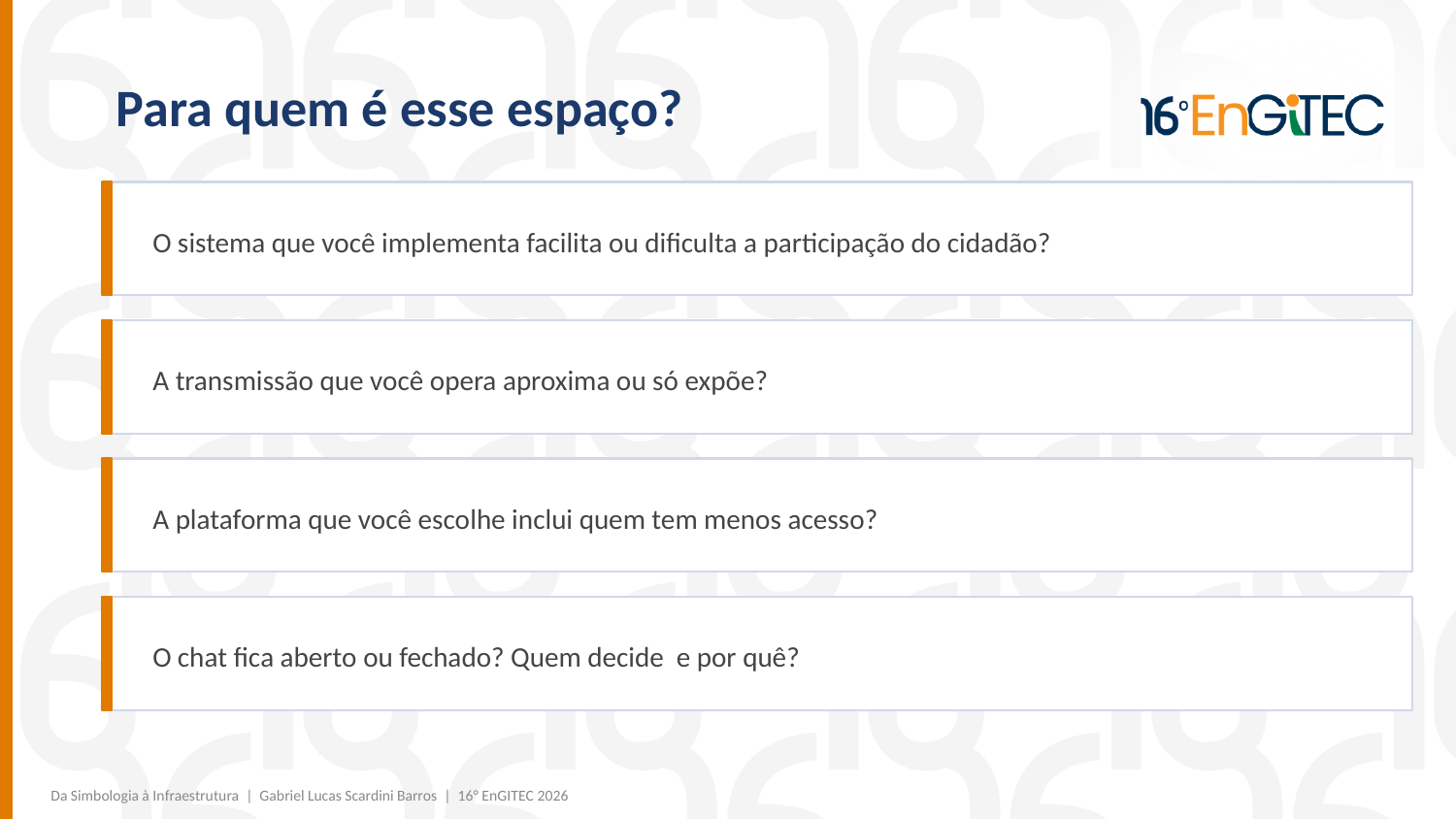

Para quem é esse espaço?

O sistema que você implementa facilita ou dificulta a participação do cidadão?

A transmissão que você opera aproxima ou só expõe?

A plataforma que você escolhe inclui quem tem menos acesso?

O chat fica aberto ou fechado? Quem decide  e por quê?
Da Simbologia à Infraestrutura  |  Gabriel Lucas Scardini Barros  |  16° EnGITEC 2026